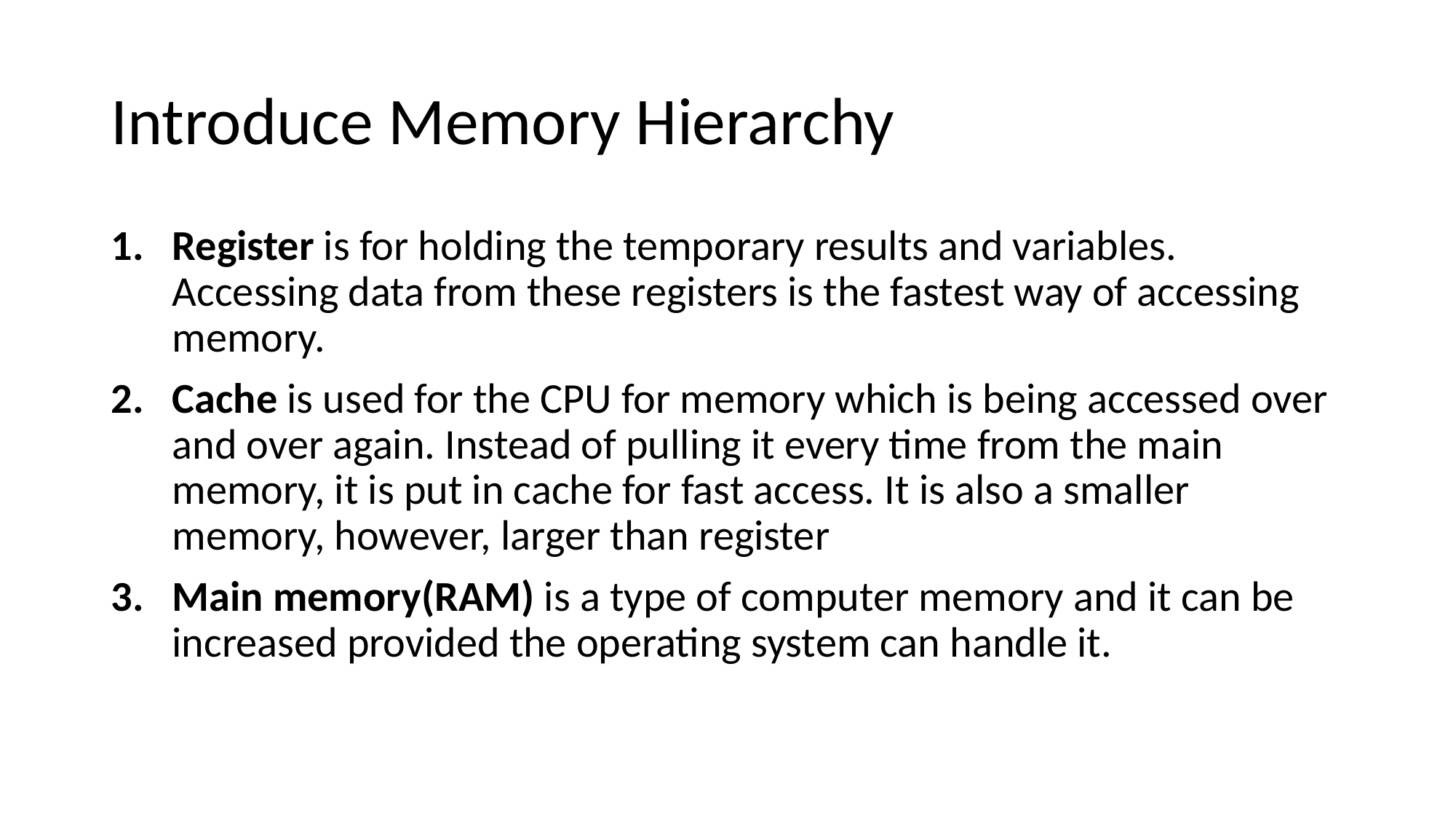

# Introduce Memory Hierarchy
Register is for holding the temporary results and variables. Accessing data from these registers is the fastest way of accessing memory.
Cache is used for the CPU for memory which is being accessed over and over again. Instead of pulling it every time from the main memory, it is put in cache for fast access. It is also a smaller memory, however, larger than register
Main memory(RAM) is a type of computer memory and it can be increased provided the operating system can handle it.